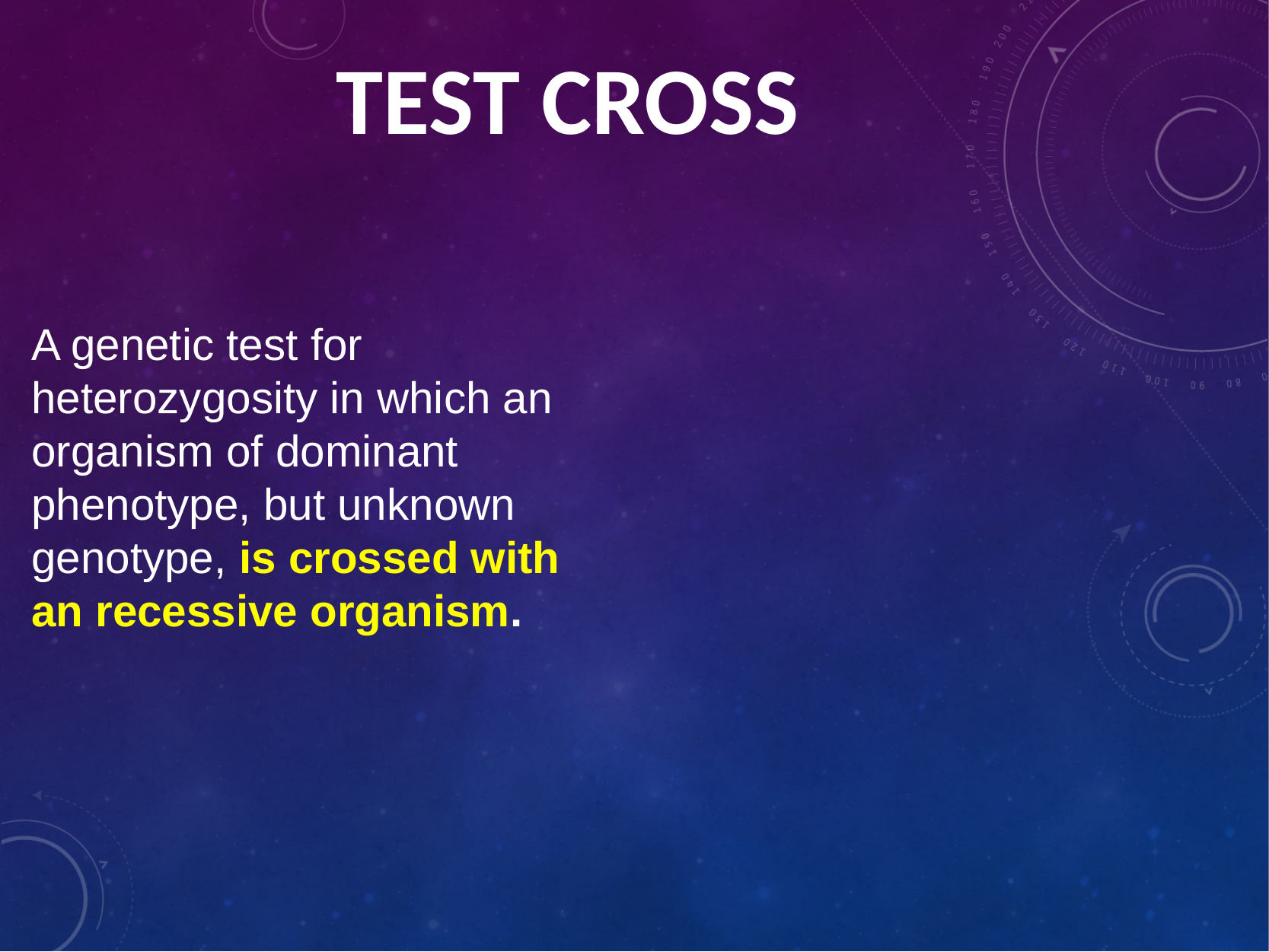

# TEST CROSS
A genetic test for  heterozygosity in which an  organism of dominant  phenotype, but unknown  genotype, is crossed with an recessive organism.